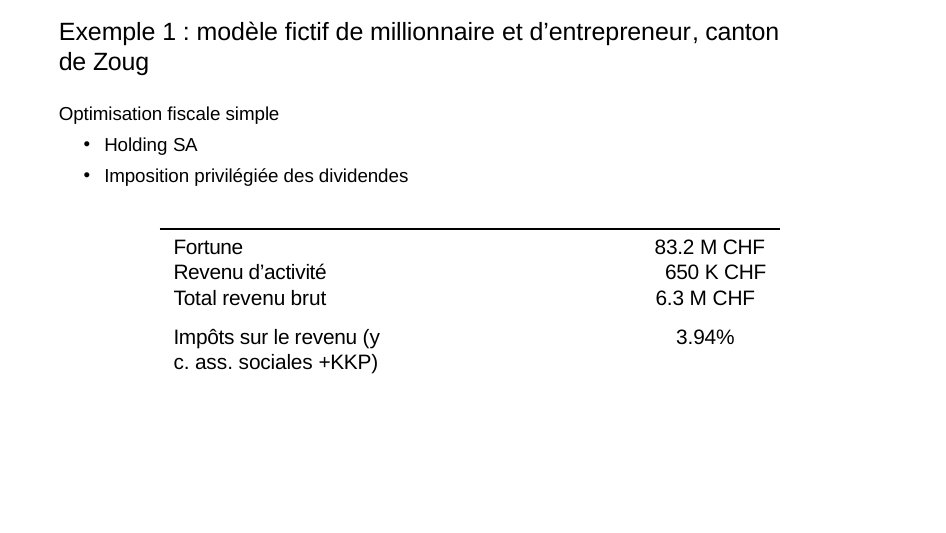

# Exemple 1 : modèle fictif de millionnaire et d’entrepreneur, canton de Zoug
Optimisation fiscale simple
Holding SA
Imposition privilégiée des dividendes

Fortune
Revenu d’activité
Total revenu brut
Impôts sur le revenu (y c. ass. sociales +KKP)
83.2 M CHF  650 K CHF
6.3 M CHF
3.94%